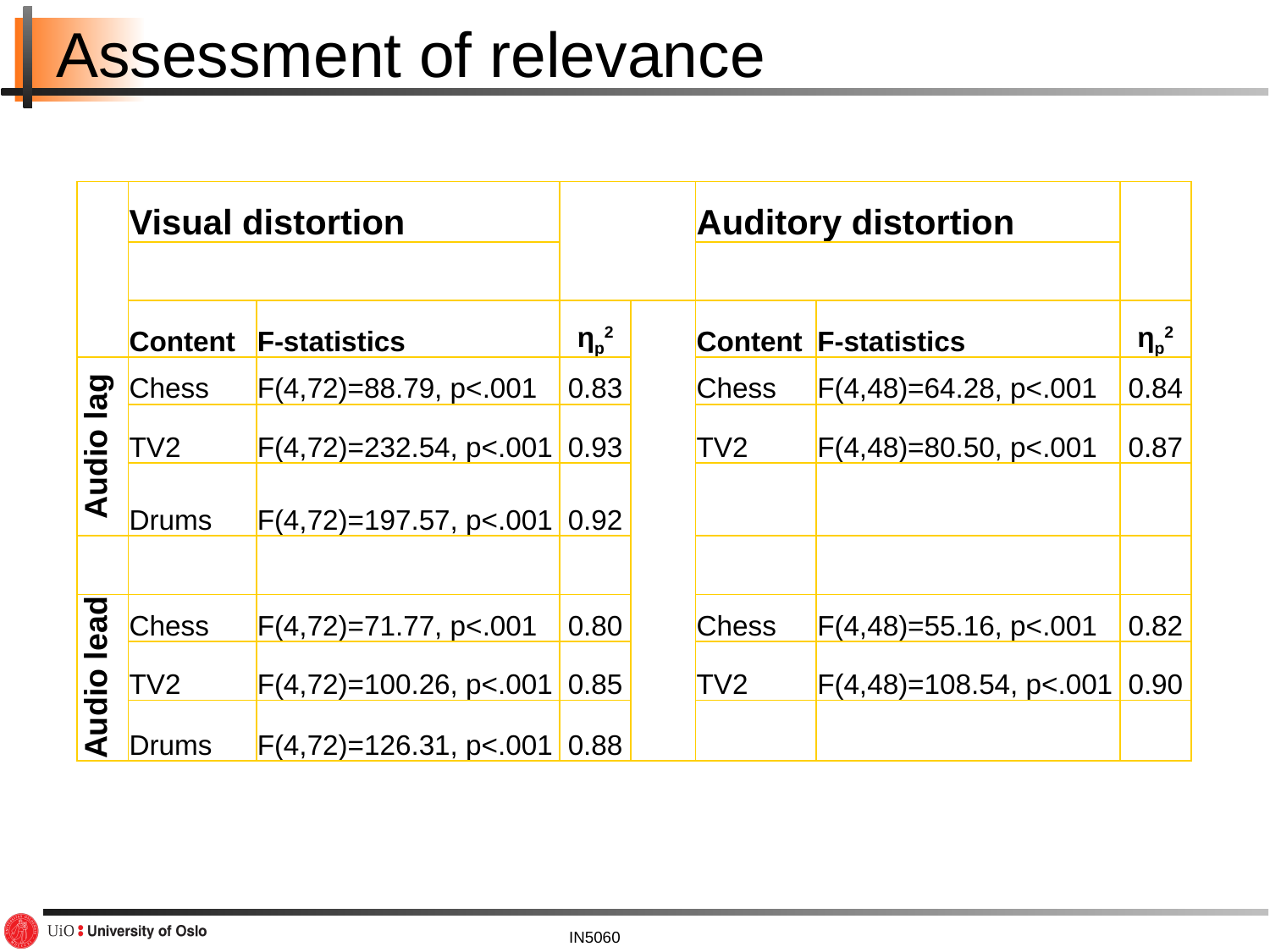

# Assessment of relevance
|  | Visual distortion |  |  |  | Auditory distortion |  |  |
| --- | --- | --- | --- | --- | --- | --- | --- |
|  |  |  |  |  |  |  |  |
|  | Content | F-statistics | ηp2 |  | Content | F-statistics | ηp2 |
| Audio lag | Chess | F(4,72)=88.79, p<.001 | 0.83 |  | Chess | F(4,48)=64.28, p<.001 | 0.84 |
|  | TV2 | F(4,72)=232.54, p<.001 | 0.93 |  | TV2 | F(4,48)=80.50, p<.001 | 0.87 |
|  | Drums | F(4,72)=197.57, p<.001 | 0.92 |  |  |  |  |
|  |  |  |  |  |  |  |  |
| Audio lead | Chess | F(4,72)=71.77, p<.001 | 0.80 |  | Chess | F(4,48)=55.16, p<.001 | 0.82 |
|  | TV2 | F(4,72)=100.26, p<.001 | 0.85 |  | TV2 | F(4,48)=108.54, p<.001 | 0.90 |
|  | Drums | F(4,72)=126.31, p<.001 | 0.88 |  |  |  |  |